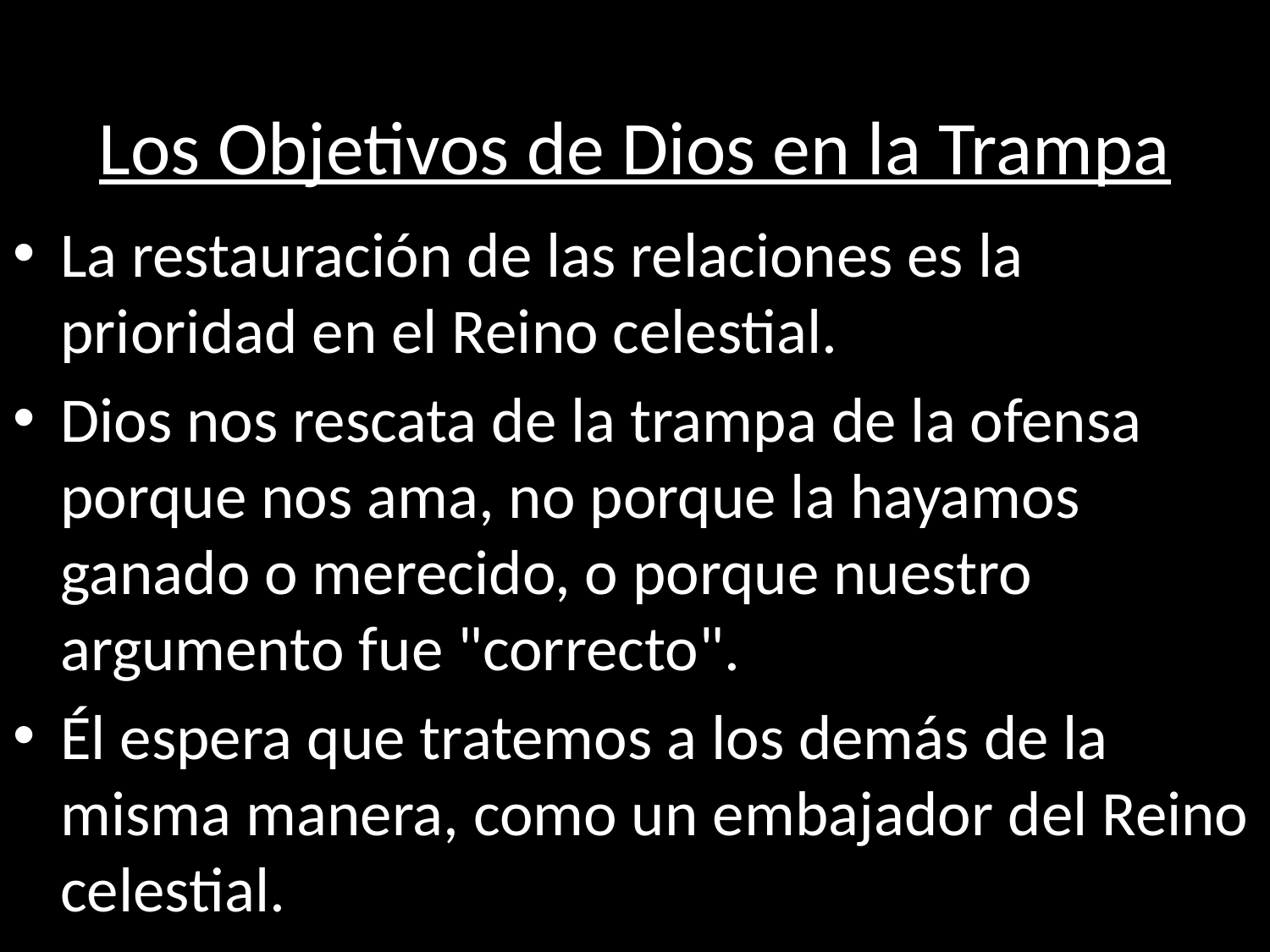

# Los Objetivos de Dios en la Trampa
La restauración de las relaciones es la prioridad en el Reino celestial.
Dios nos rescata de la trampa de la ofensa porque nos ama, no porque la hayamos ganado o merecido, o porque nuestro argumento fue "correcto".
Él espera que tratemos a los demás de la misma manera, como un embajador del Reino celestial.